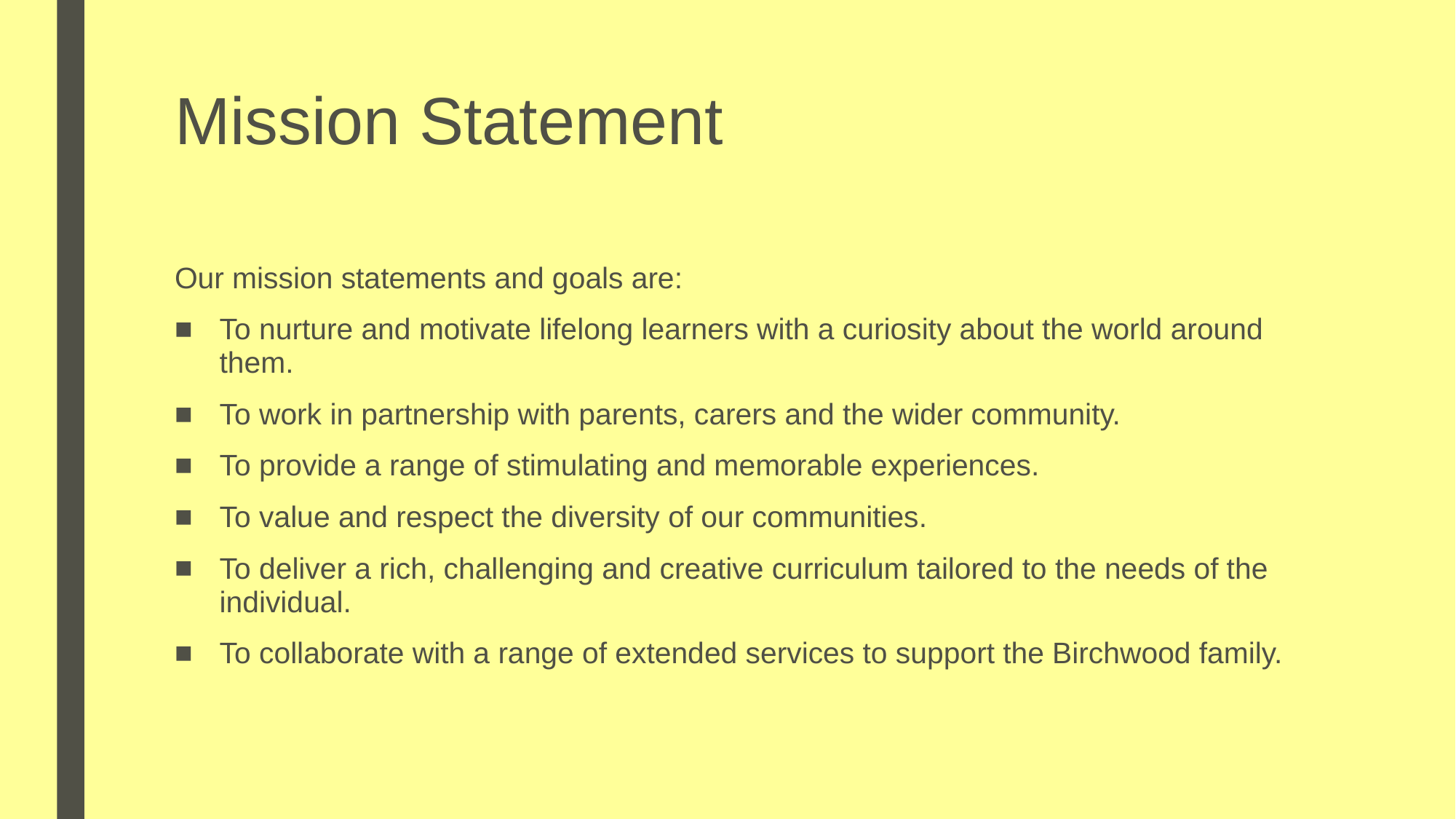

# Mission Statement
Our mission statements and goals are:
To nurture and motivate lifelong learners with a curiosity about the world around them.
To work in partnership with parents, carers and the wider community.
To provide a range of stimulating and memorable experiences.
To value and respect the diversity of our communities.
To deliver a rich, challenging and creative curriculum tailored to the needs of the individual.
To collaborate with a range of extended services to support the Birchwood family.